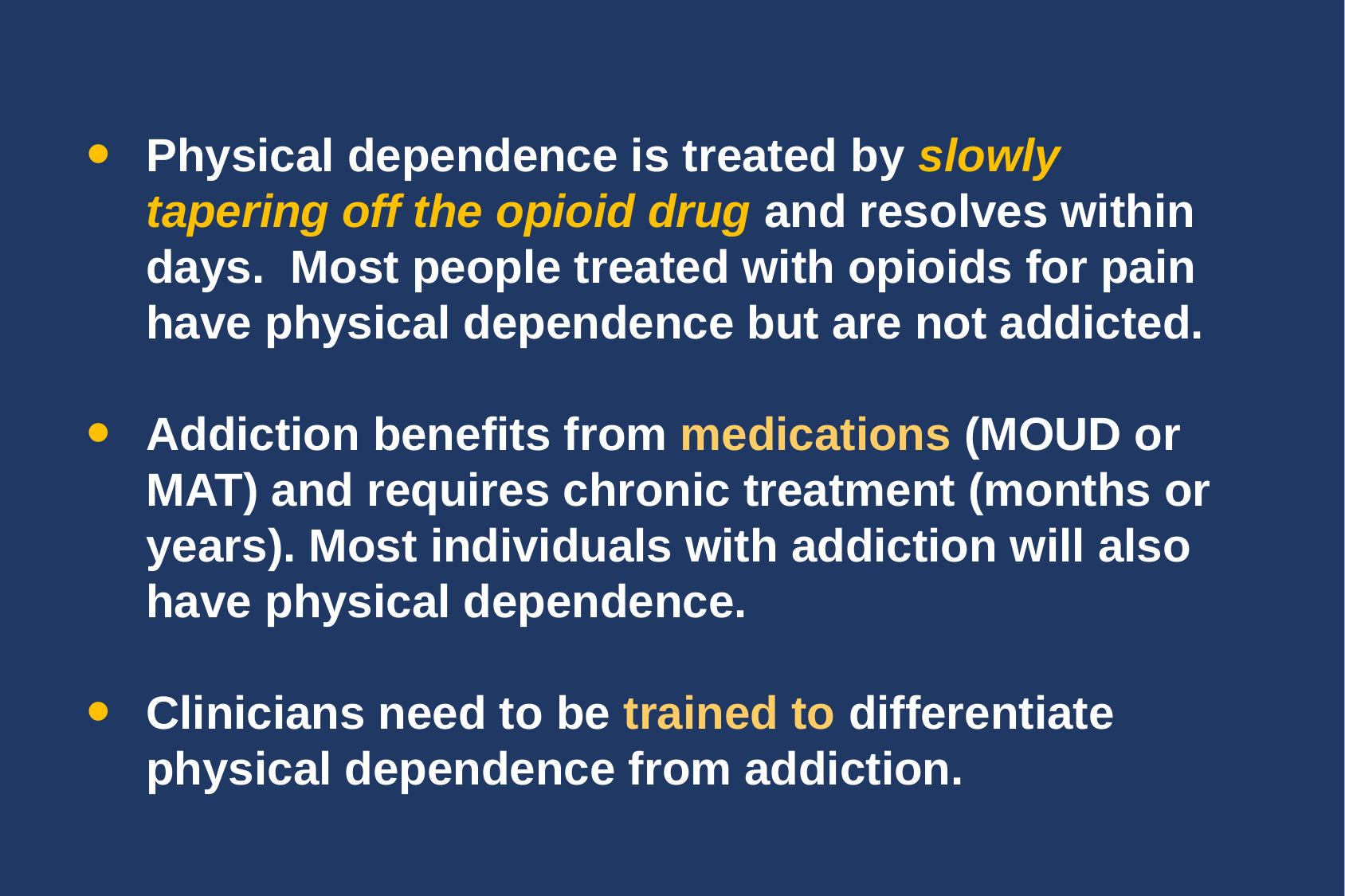

Physical dependence is treated by slowly tapering off the opioid drug and resolves within days.  Most people treated with opioids for pain have physical dependence but are not addicted.

Addiction benefits from medications (MOUD or MAT) and requires chronic treatment (months or years). Most individuals with addiction will also have physical dependence.

Clinicians need to be trained to differentiate physical dependence from addiction.